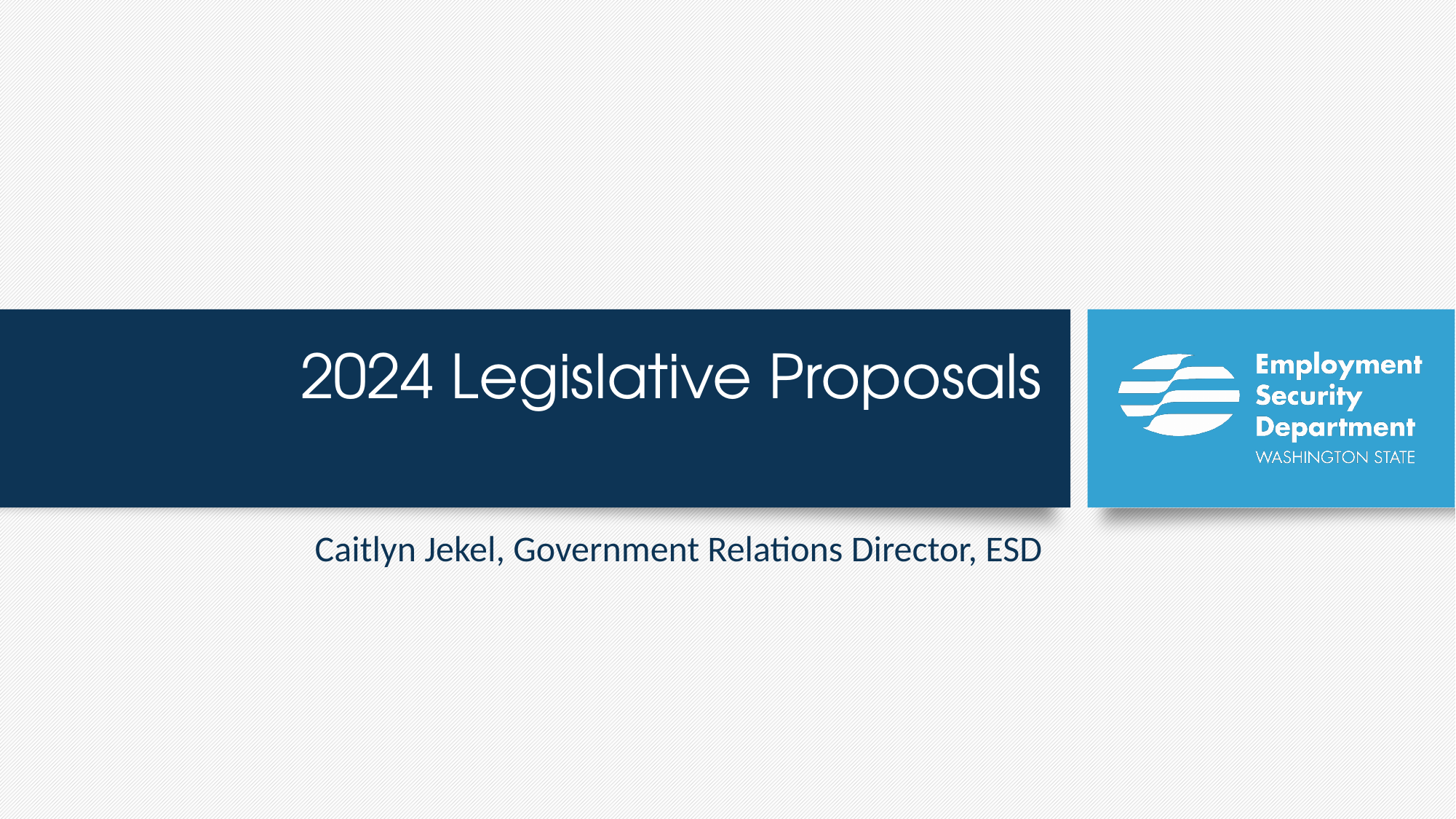

# 2024 Legislative Proposals
Caitlyn Jekel, Government Relations Director, ESD